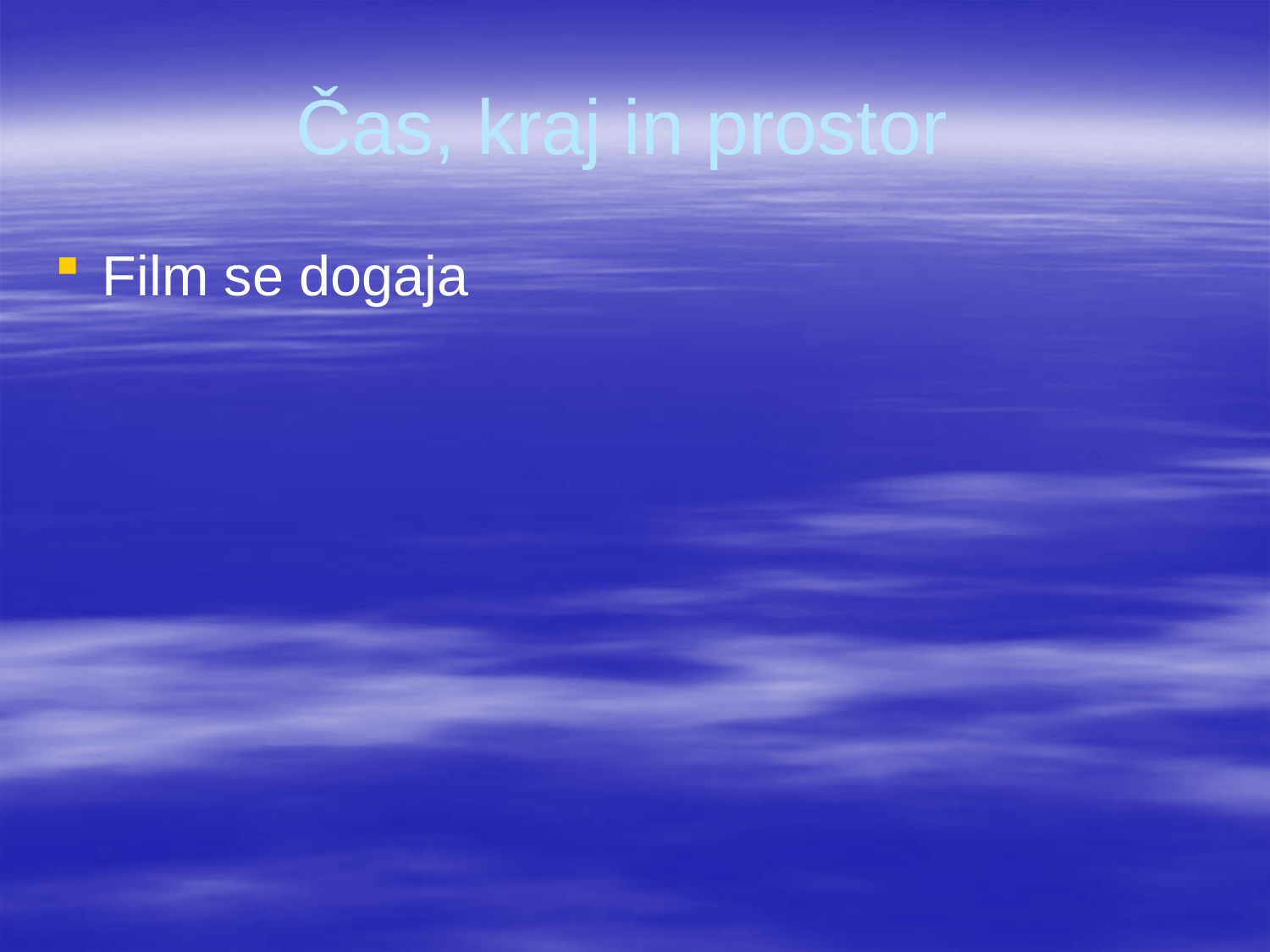

# Čas, kraj in prostor
Film se dogaja